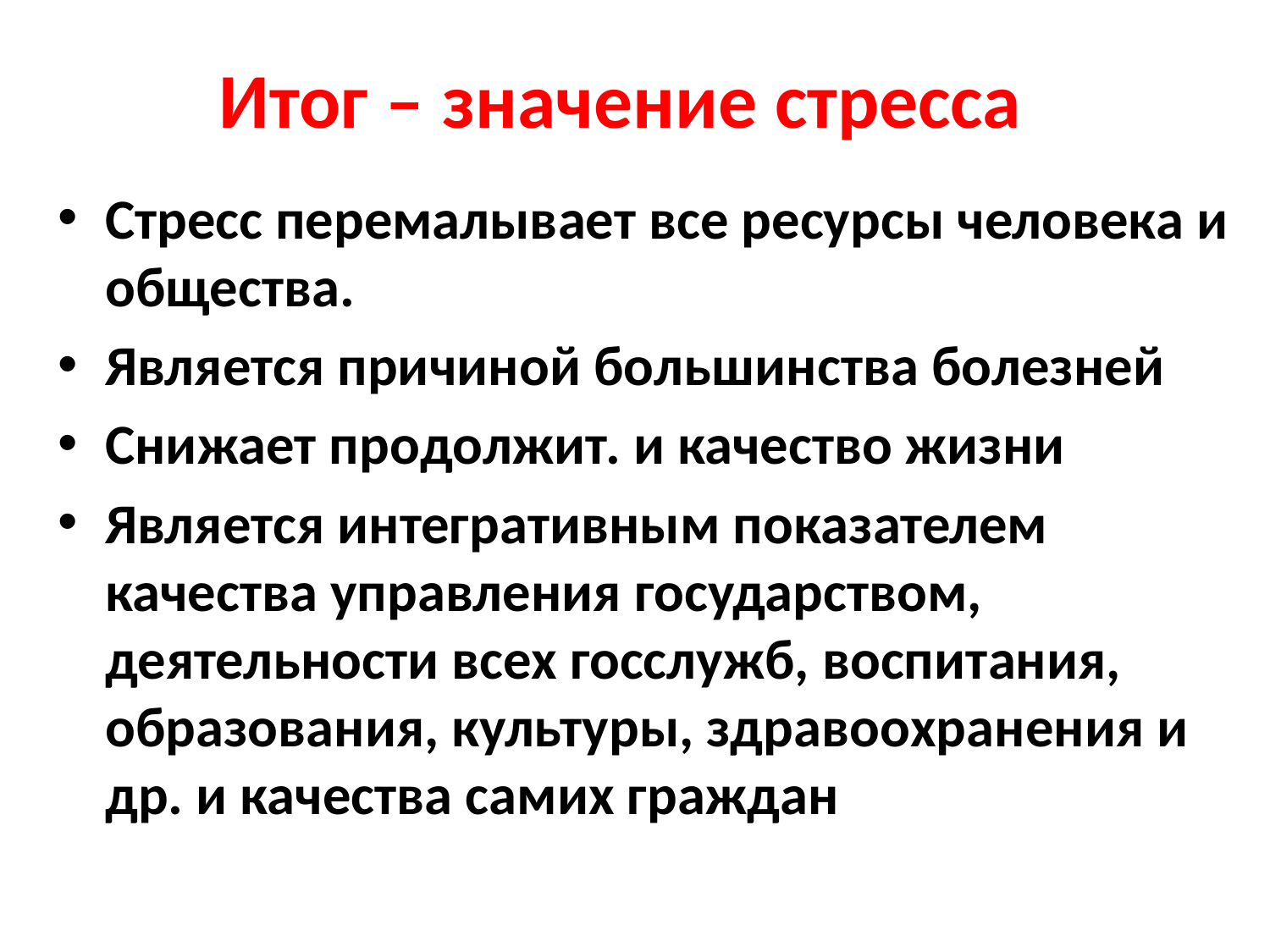

# Итог – значение стресса
Стресс перемалывает все ресурсы человека и общества.
Является причиной большинства болезней
Снижает продолжит. и качество жизни
Является интегративным показателем качества управления государством, деятельности всех госслужб, воспитания, образования, культуры, здравоохранения и др. и качества самих граждан